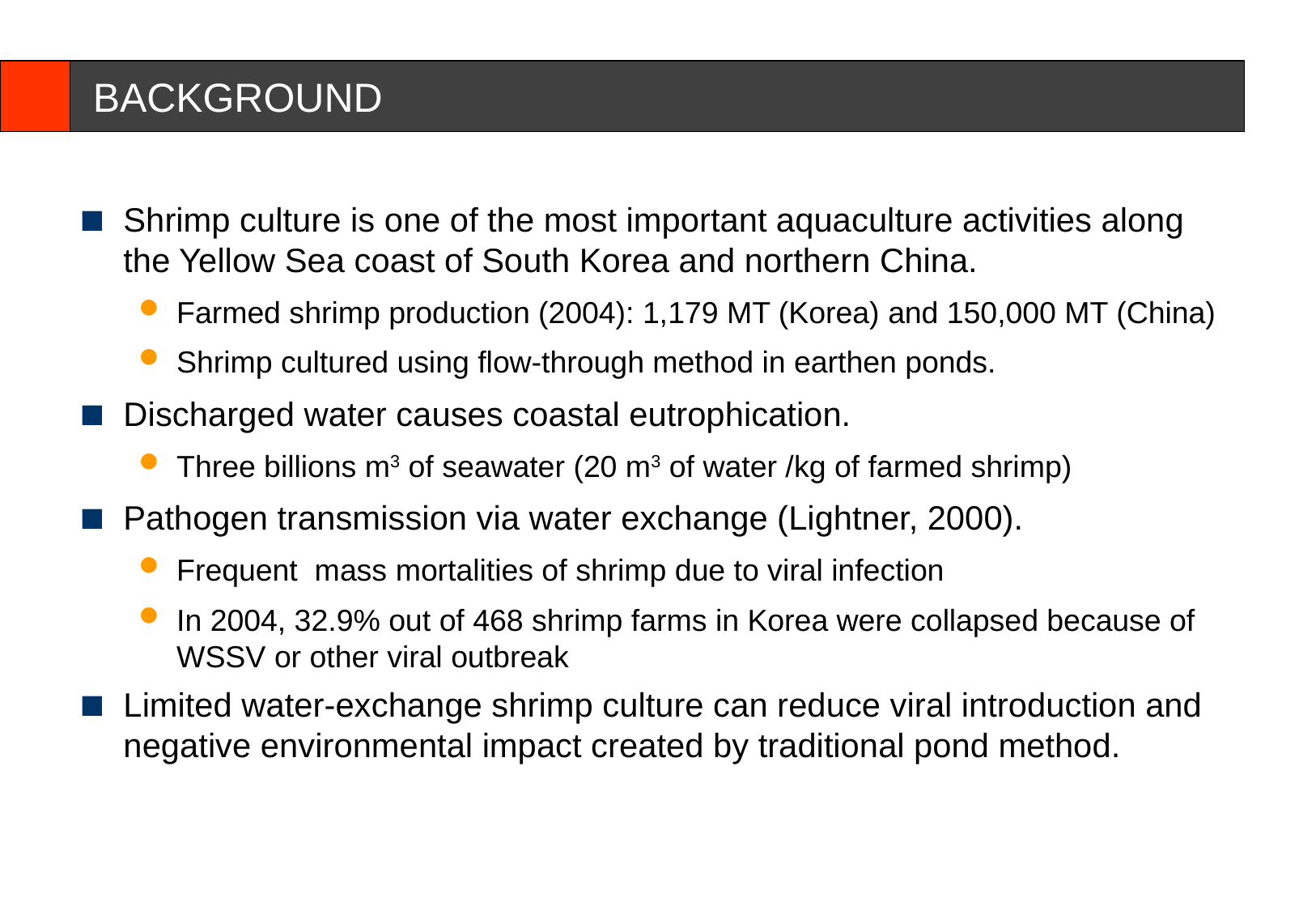

# BACKGROUND
Shrimp culture is one of the most important aquaculture activities along the Yellow Sea coast of South Korea and northern China.
Farmed shrimp production (2004): 1,179 MT (Korea) and 150,000 MT (China)
Shrimp cultured using flow-through method in earthen ponds.
Discharged water causes coastal eutrophication.
Three billions m3 of seawater (20 m3 of water /kg of farmed shrimp)
Pathogen transmission via water exchange (Lightner, 2000).
Frequent  mass mortalities of shrimp due to viral infection
In 2004, 32.9% out of 468 shrimp farms in Korea were collapsed because of WSSV or other viral outbreak
Limited water-exchange shrimp culture can reduce viral introduction and negative environmental impact created by traditional pond method.